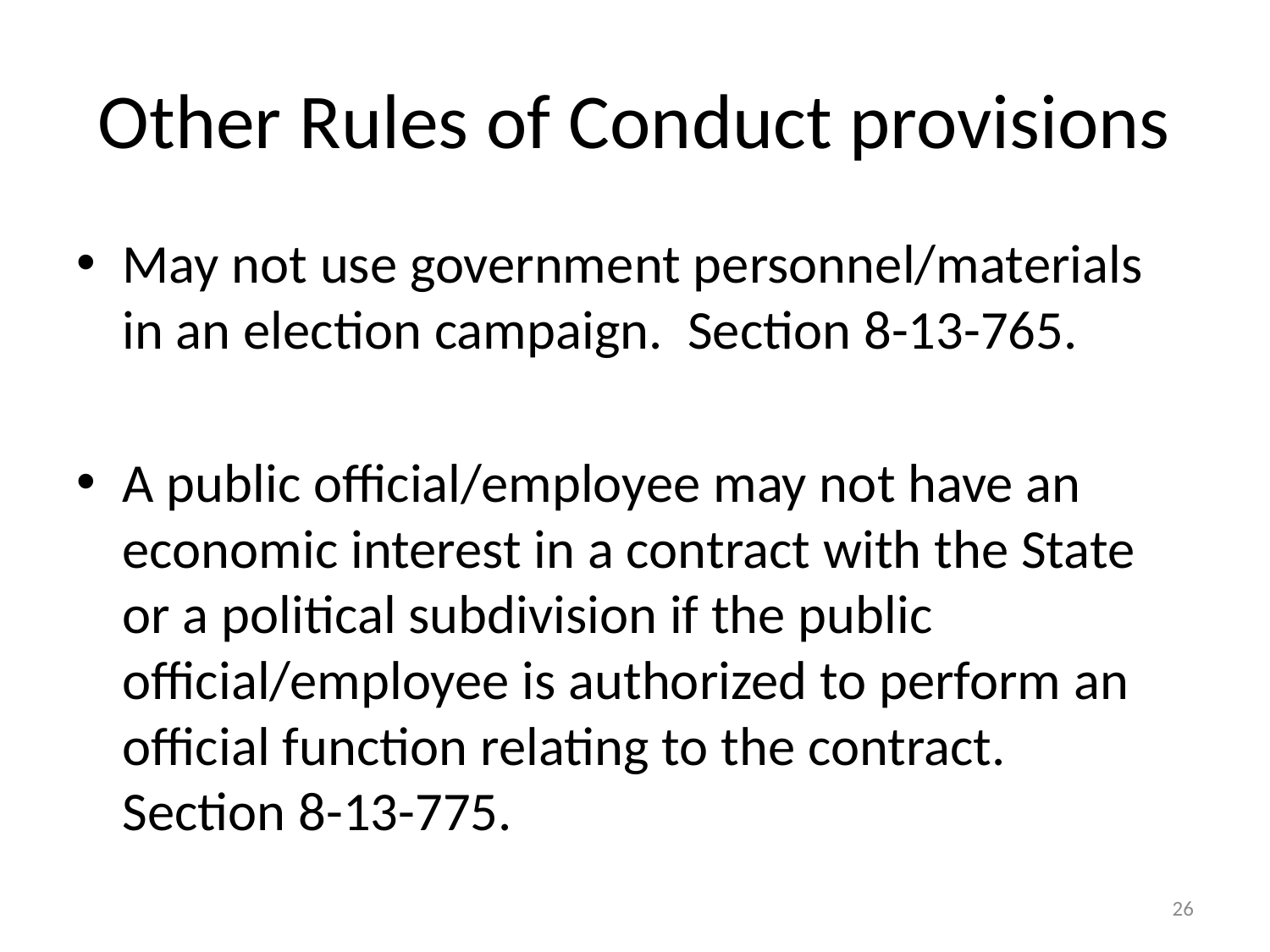

# Other Rules of Conduct provisions
May not use government personnel/materials in an election campaign.  Section 8-13-765.

A public official/employee may not have an economic interest in a contract with the State or a political subdivision if the public official/employee is authorized to perform an official function relating to the contract.  Section 8-13-775.
26